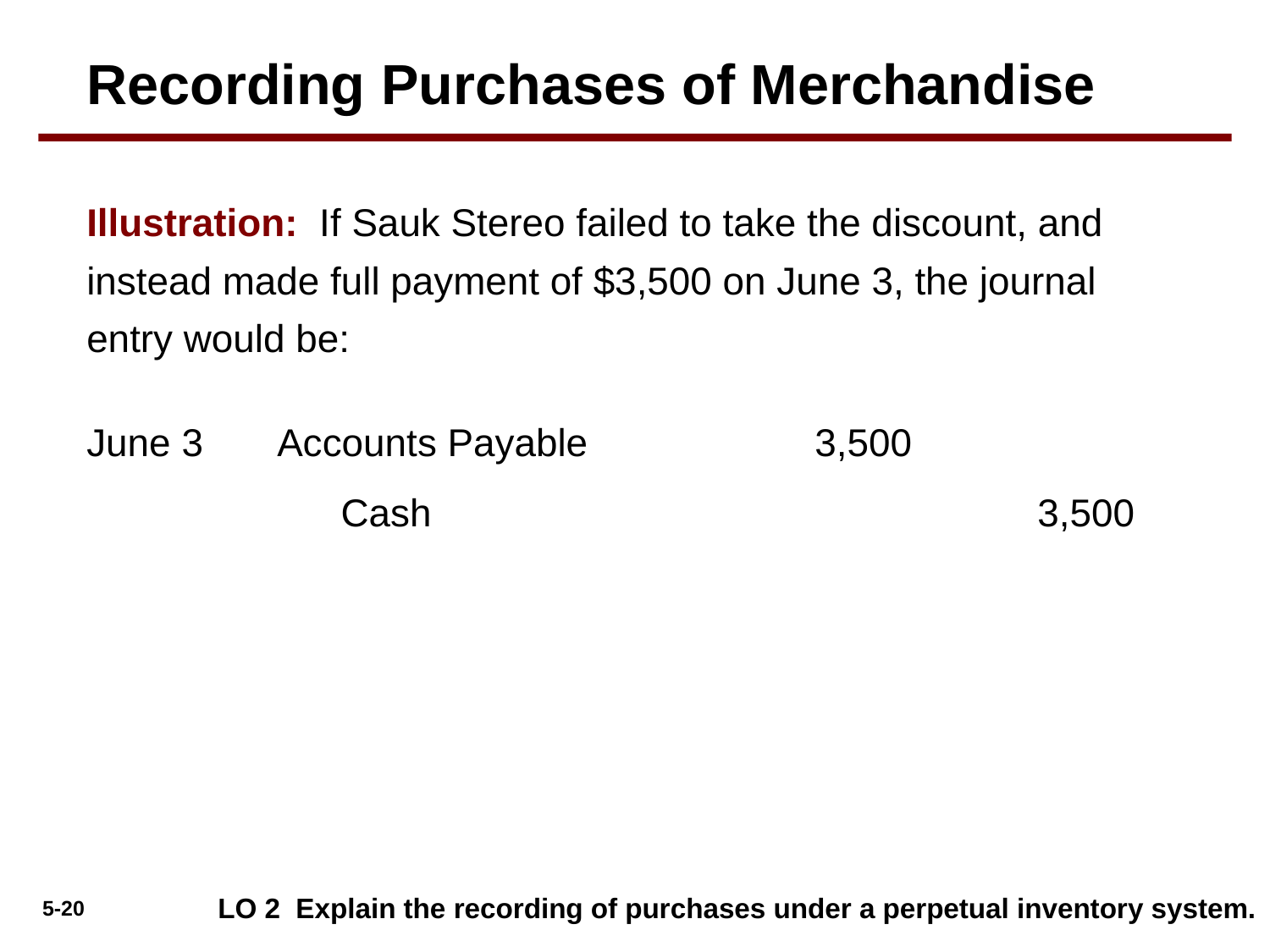

Recording Purchases of Merchandise

Illustration:  If Sauk Stereo failed to take the discount, and instead made full payment of $3,500 on June 3, the journal entry would be:
June 3
Accounts Payable	3,500
Cash 		3,500
LO 2  Explain the recording of purchases under a perpetual inventory system.